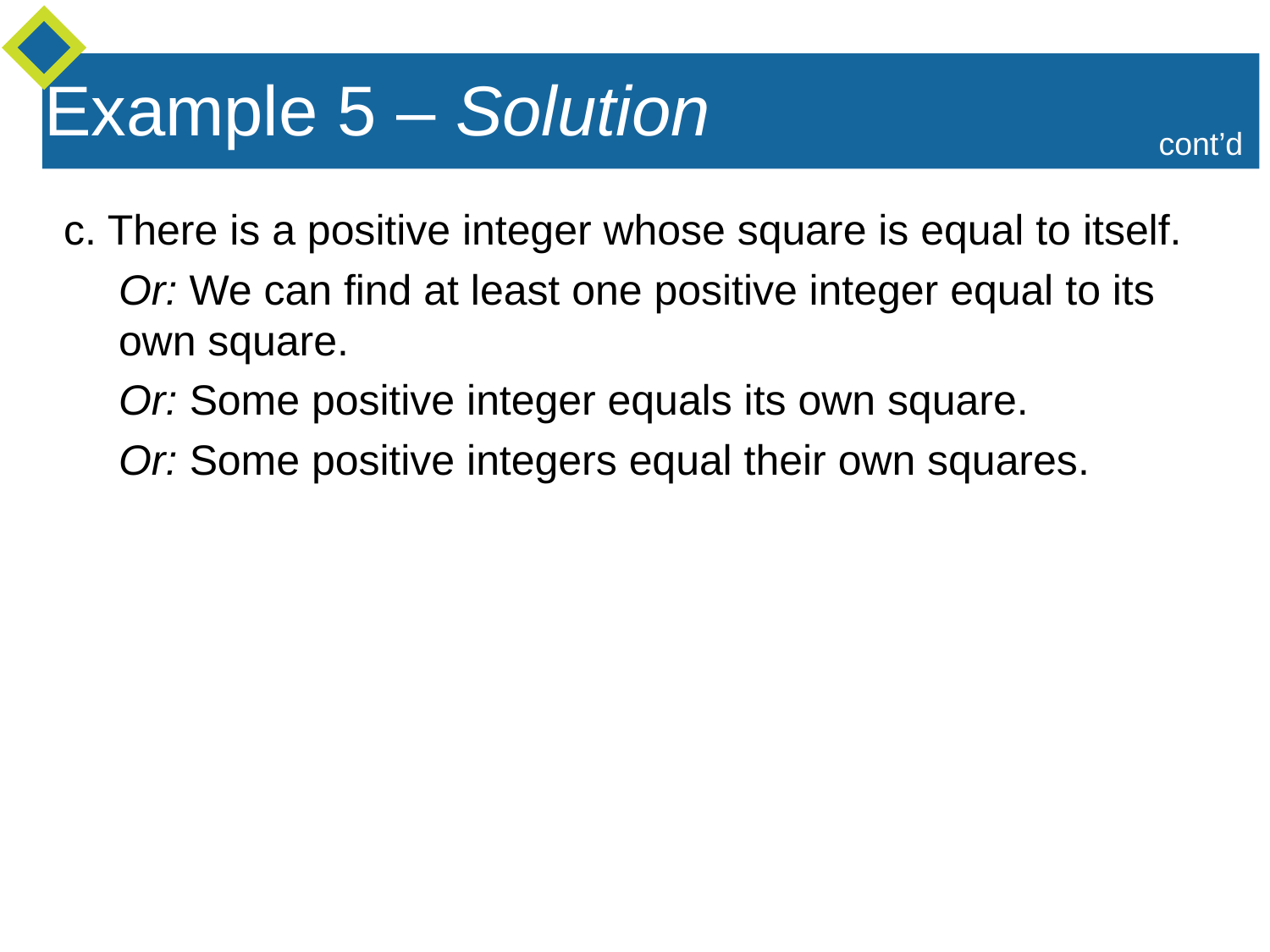

Example 5 – Solution
cont’d
c. There is a positive integer whose square is equal to itself.
	Or: We can find at least one positive integer equal to its  own square.
	Or: Some positive integer equals its own square.
	Or: Some positive integers equal their own squares.